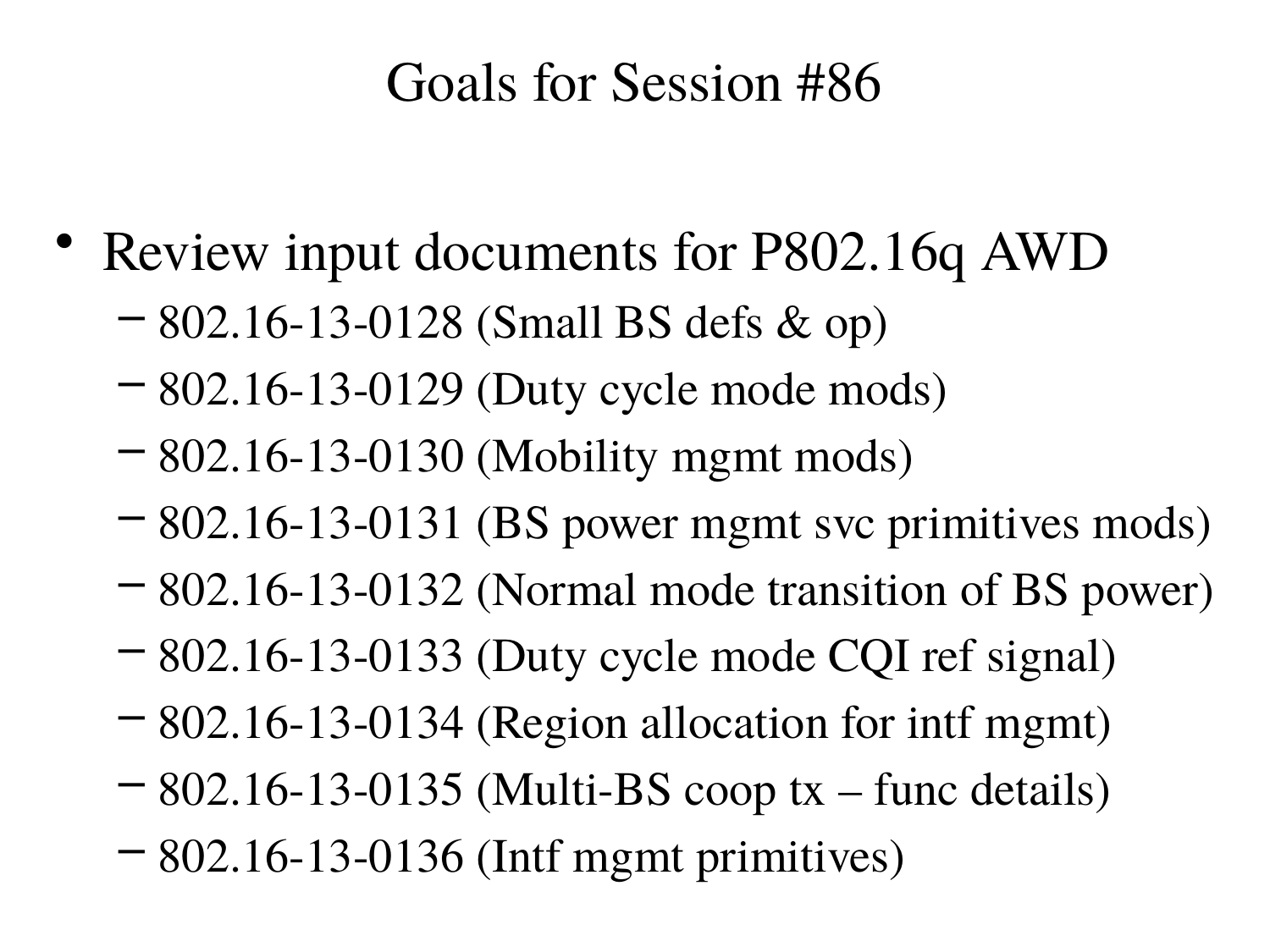

# Goals for Session #86
Review input documents for P802.16q AWD
802.16-13-0128 (Small BS defs & op)
802.16-13-0129 (Duty cycle mode mods)
802.16-13-0130 (Mobility mgmt mods)
802.16-13-0131 (BS power mgmt svc primitives mods)
802.16-13-0132 (Normal mode transition of BS power)
802.16-13-0133 (Duty cycle mode CQI ref signal)
802.16-13-0134 (Region allocation for intf mgmt)
802.16-13-0135 (Multi-BS coop tx – func details)
802.16-13-0136 (Intf mgmt primitives)